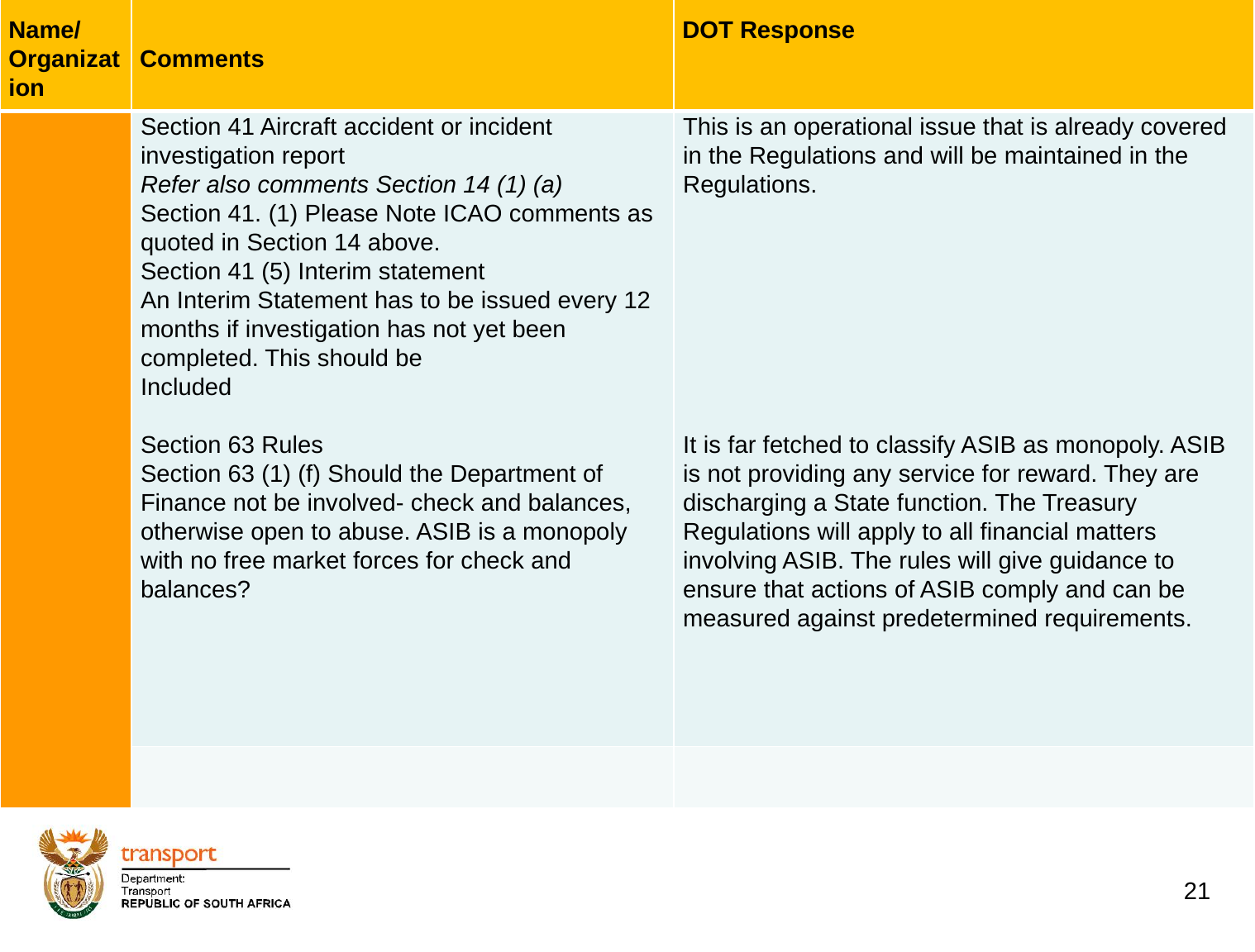

| Name/ Organization | Comments | DOT Response |
| --- | --- | --- |
|  | Section 41 Aircraft accident or incident investigation report Refer also comments Section 14 (1) (a) Section 41. (1) Please Note ICAO comments as quoted in Section 14 above. Section 41 (5) Interim statement An Interim Statement has to be issued every 12 months if investigation has not yet been completed. This should be Included Section 63 Rules Section 63 (1) (f) Should the Department of Finance not be involved- check and balances, otherwise open to abuse. ASIB is a monopoly with no free market forces for check and balances? | This is an operational issue that is already covered in the Regulations and will be maintained in the Regulations. It is far fetched to classify ASIB as monopoly. ASIB is not providing any service for reward. They are discharging a State function. The Treasury Regulations will apply to all financial matters involving ASIB. The rules will give guidance to ensure that actions of ASIB comply and can be measured against predetermined requirements. |
|  |  |  |
# 1. Background
21